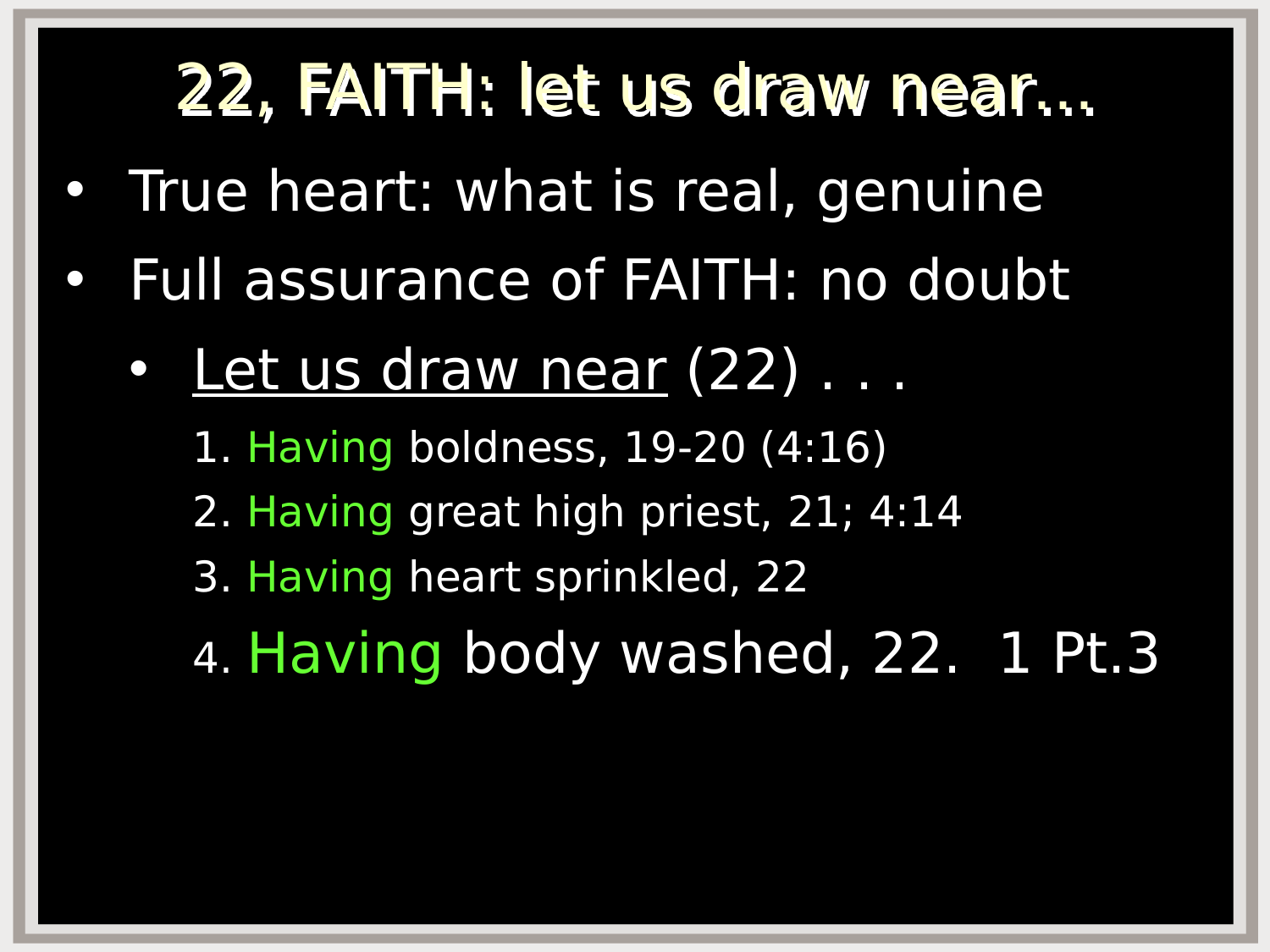

# 22, FAITH: let us draw near…
True heart: what is real, genuine
Full assurance of FAITH: no doubt
Let us draw near (22) . . .
1. Having boldness, 19-20 (4:16)
2. Having great high priest, 21; 4:14
3. Having heart sprinkled, 22
4. Having body washed, 22.  1 Pt.3